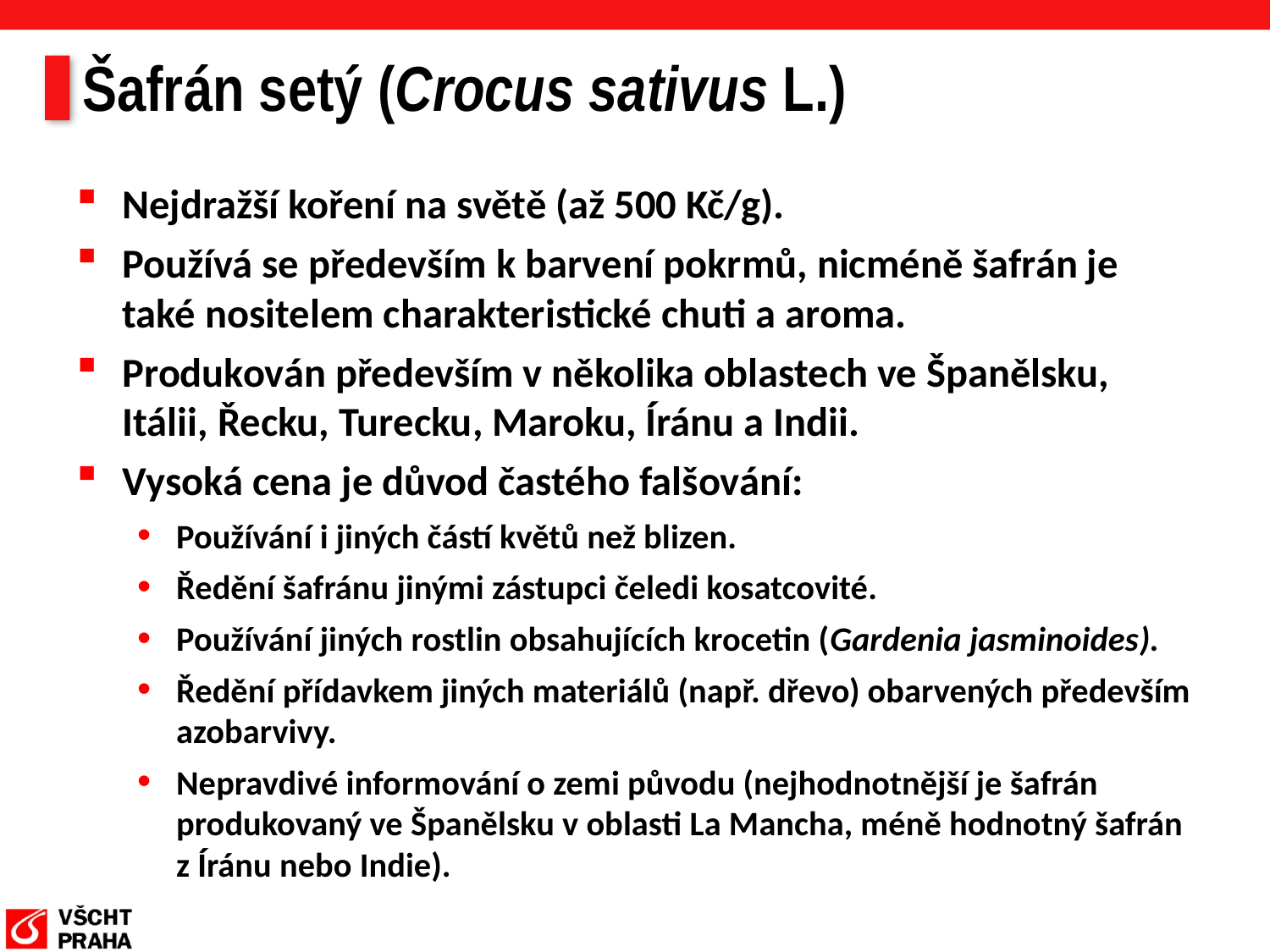

# Šafrán setý (Crocus sativus L.)
Nejdražší koření na světě (až 500 Kč/g).
Používá se především k barvení pokrmů, nicméně šafrán je také nositelem charakteristické chuti a aroma.
Produkován především v několika oblastech ve Španělsku, Itálii, Řecku, Turecku, Maroku, Íránu a Indii.
Vysoká cena je důvod častého falšování:
Používání i jiných částí květů než blizen.
Ředění šafránu jinými zástupci čeledi kosatcovité.
Používání jiných rostlin obsahujících krocetin (Gardenia jasminoides).
Ředění přídavkem jiných materiálů (např. dřevo) obarvených především azobarvivy.
Nepravdivé informování o zemi původu (nejhodnotnější je šafrán produkovaný ve Španělsku v oblasti La Mancha, méně hodnotný šafrán z Íránu nebo Indie).